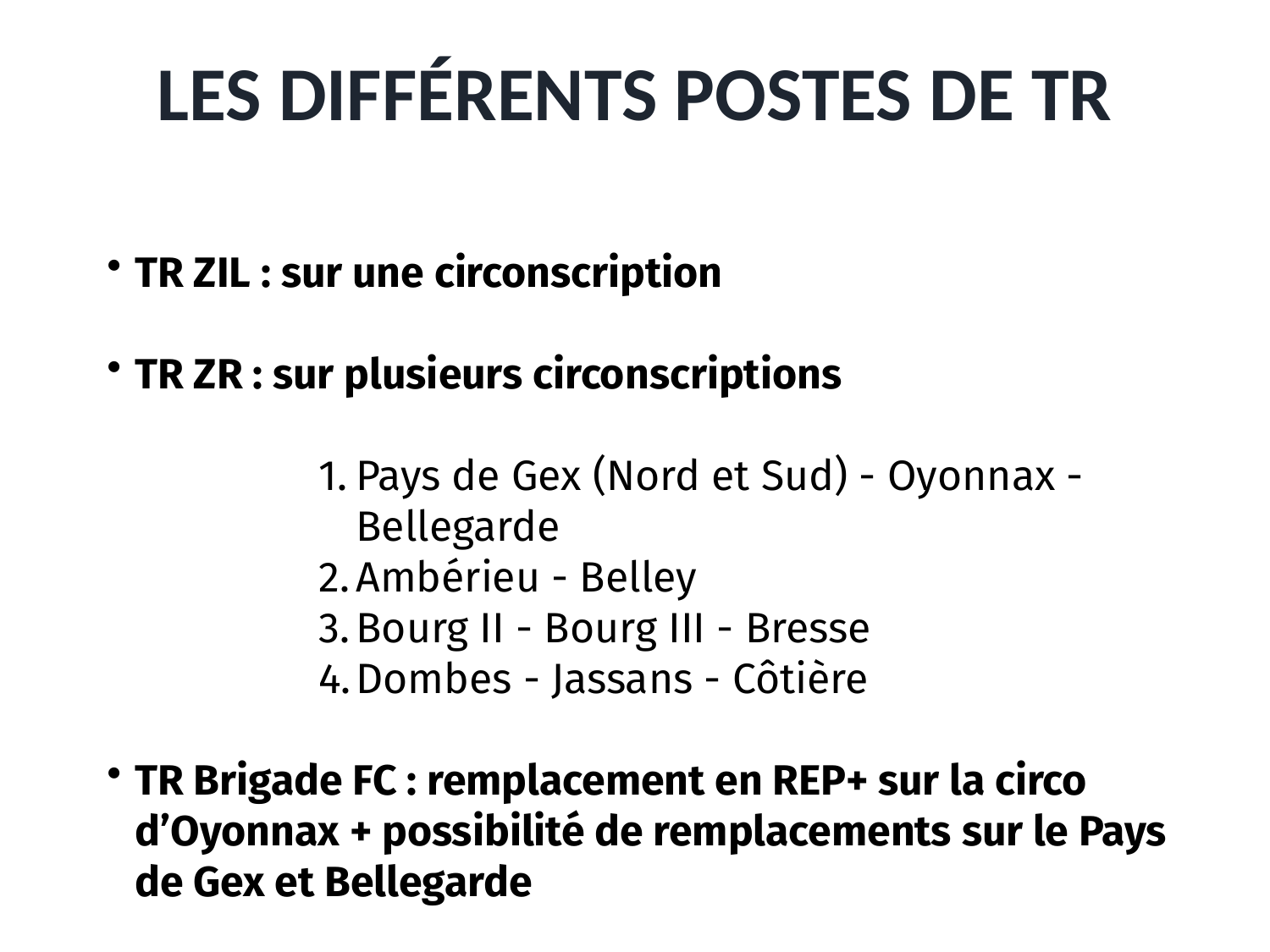

# Les différents postes de TR
TR ZIL : sur une circonscription

TR ZR : sur plusieurs circonscriptions

Pays de Gex (Nord et Sud) - Oyonnax - Bellegarde
Ambérieu - Belley
Bourg II - Bourg III - Bresse
Dombes - Jassans - Côtière

TR Brigade FC : remplacement en REP+ sur la circo d’Oyonnax + possibilité de remplacements sur le Pays de Gex et Bellegarde